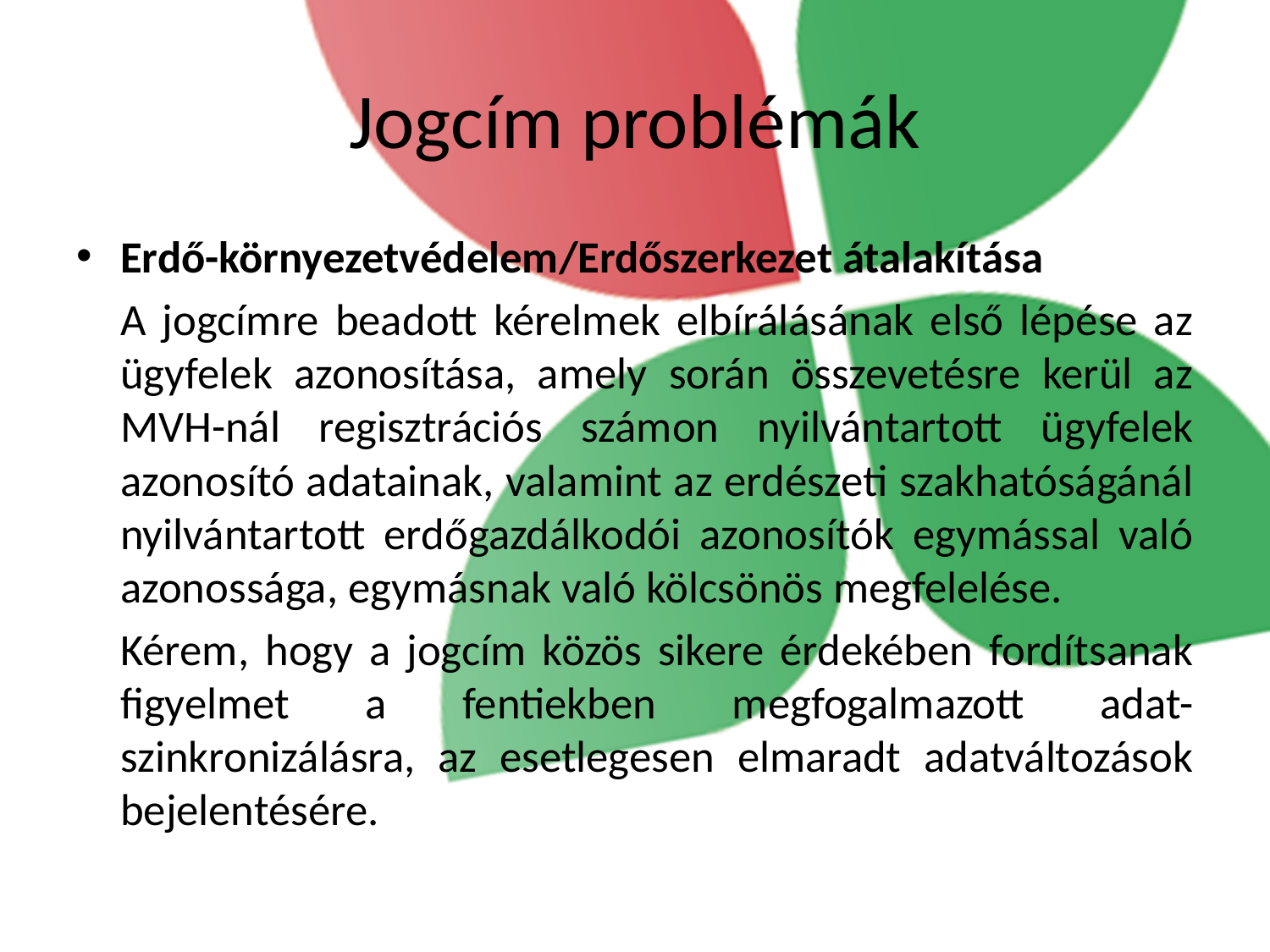

# Jogcím problémák
Erdő-környezetvédelem/Erdőszerkezet átalakítása
	A jogcímre beadott kérelmek elbírálásának első lépése az ügyfelek azonosítása, amely során összevetésre kerül az MVH-nál regisztrációs számon nyilvántartott ügyfelek azonosító adatainak, valamint az erdészeti szakhatóságánál nyilvántartott erdőgazdálkodói azonosítók egymással való azonossága, egymásnak való kölcsönös megfelelése.
	Kérem, hogy a jogcím közös sikere érdekében fordítsanak figyelmet a fentiekben megfogalmazott adat-szinkronizálásra, az esetlegesen elmaradt adatváltozások bejelentésére.